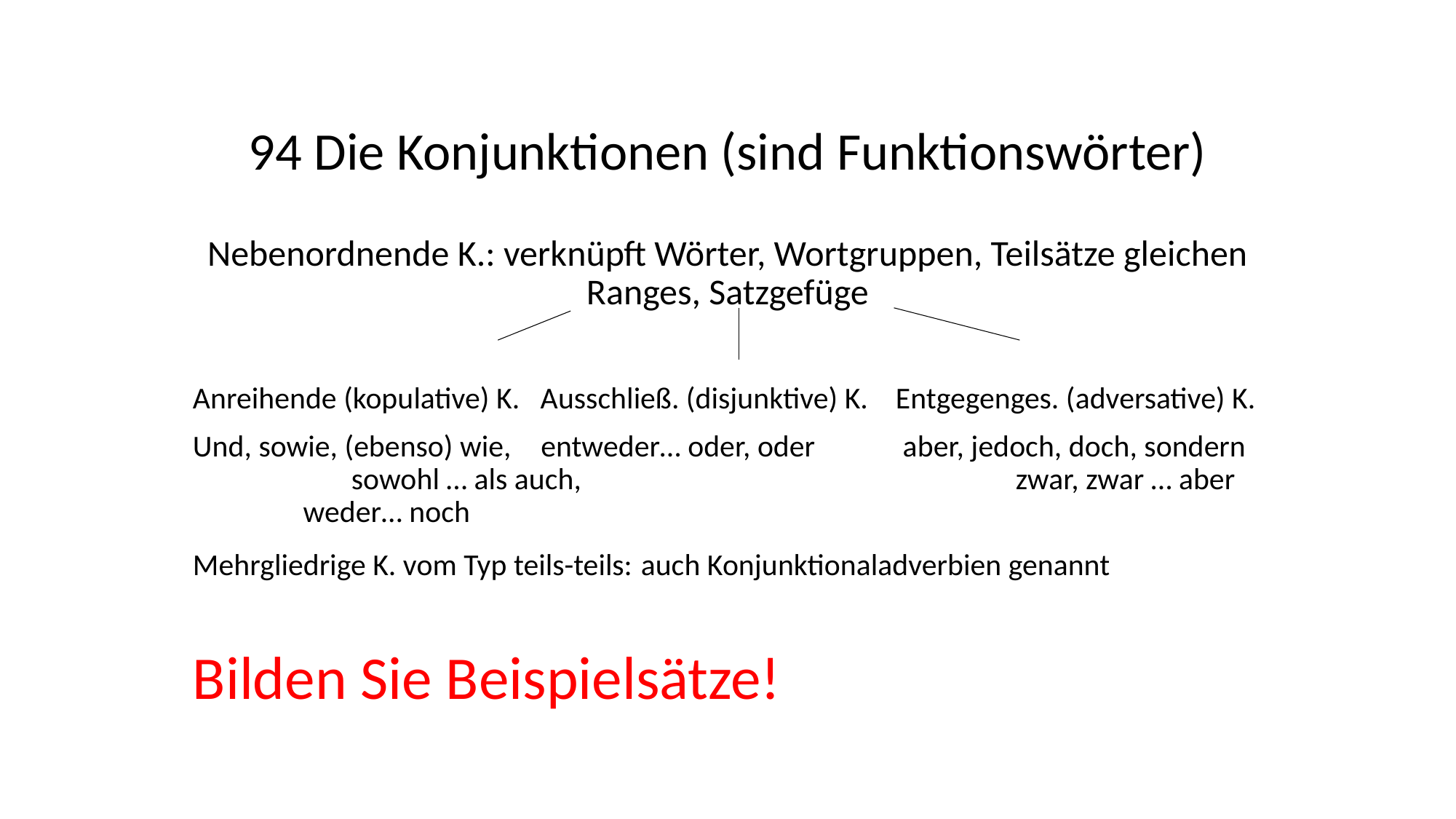

# 94 Die Konjunktionen (sind Funktionswörter)
Nebenordnende K.: verknüpft Wörter, Wortgruppen, Teilsätze gleichen Ranges, Satzgefüge

Anreihende (kopulative) K.   Ausschließ. (disjunktive) K.    Entgegenges. (adversative) K.
Und, sowie, (ebenso) wie, 	   entweder… oder, oder	        aber, jedoch, doch, sondern                          sowohl … als auch, 	                                                        zwar, zwar … aber                    weder… noch
Mehrgliedrige K. vom Typ teils-teils: auch Konjunktionaladverbien genannt

Bilden Sie Beispielsätze!